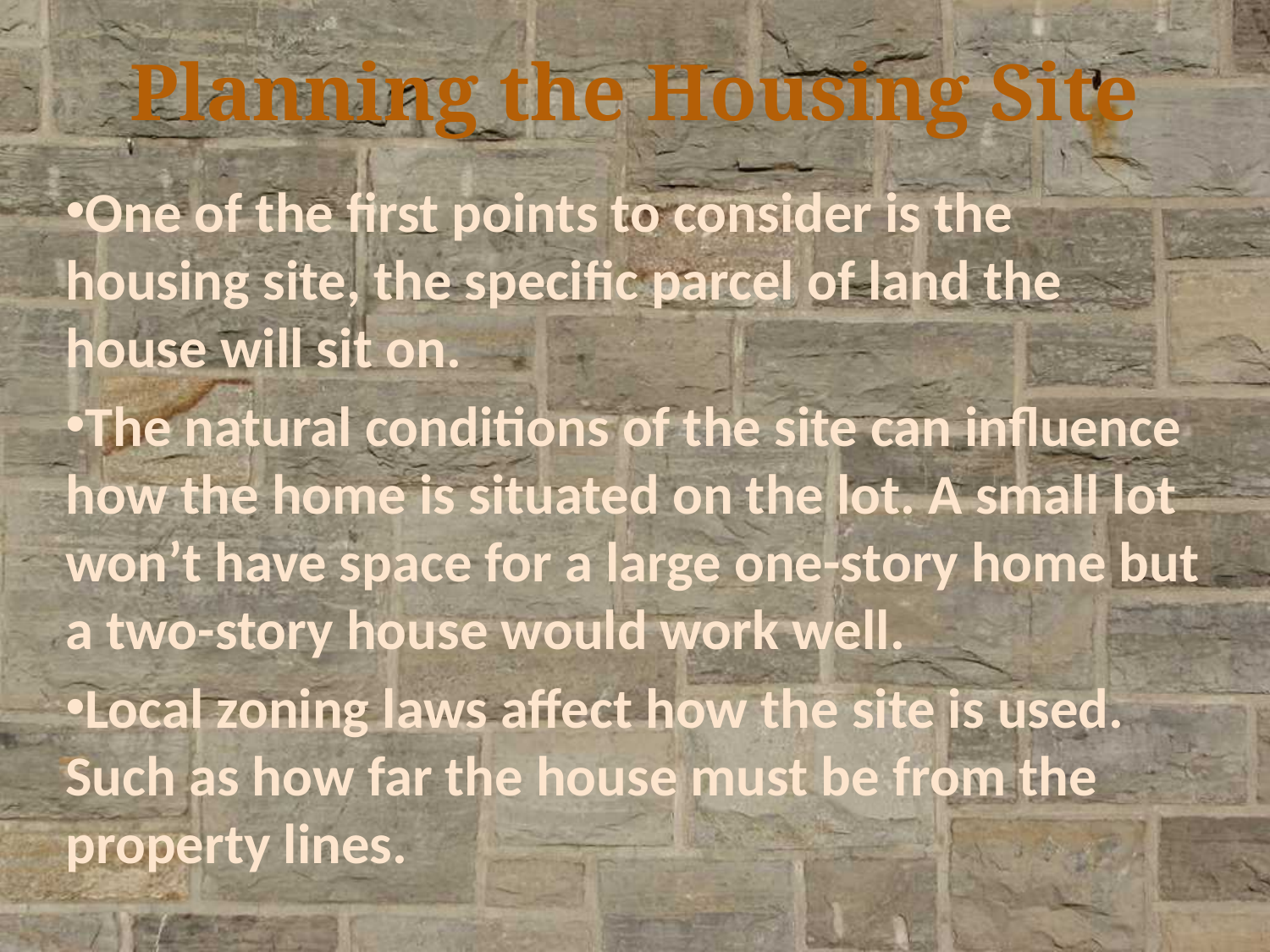

# Planning the Housing Site
One of the first points to consider is the housing site, the specific parcel of land the house will sit on.
The natural conditions of the site can influence how the home is situated on the lot. A small lot won’t have space for a large one-story home but a two-story house would work well.
Local zoning laws affect how the site is used. Such as how far the house must be from the property lines.